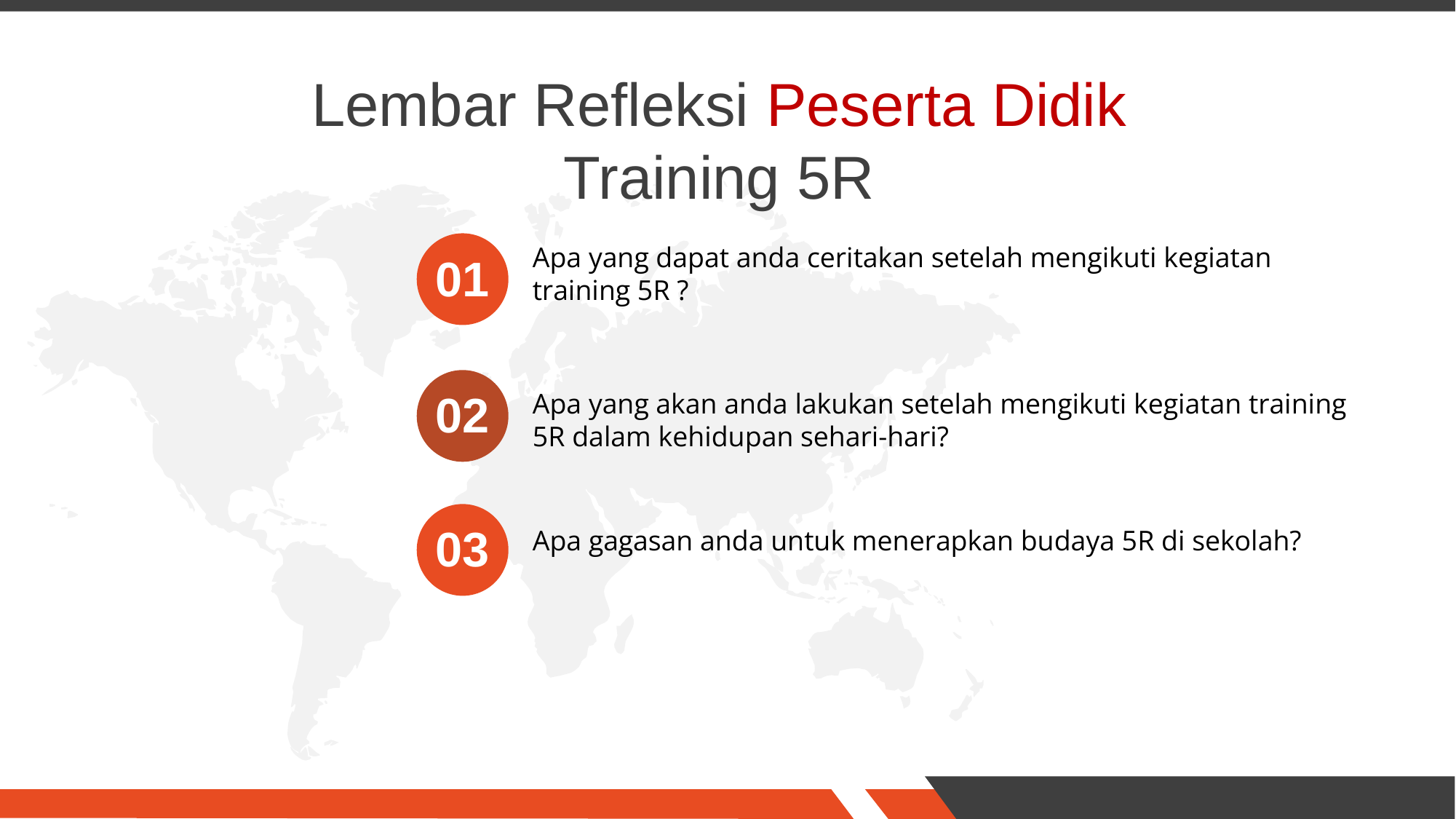

Lembar Refleksi Peserta Didik
Training 5R

Apa yang dapat anda ceritakan setelah mengikuti kegiatan training 5R ?
01

02
Apa yang akan anda lakukan setelah mengikuti kegiatan training 5R dalam kehidupan sehari-hari?

03
Apa gagasan anda untuk menerapkan budaya 5R di sekolah?